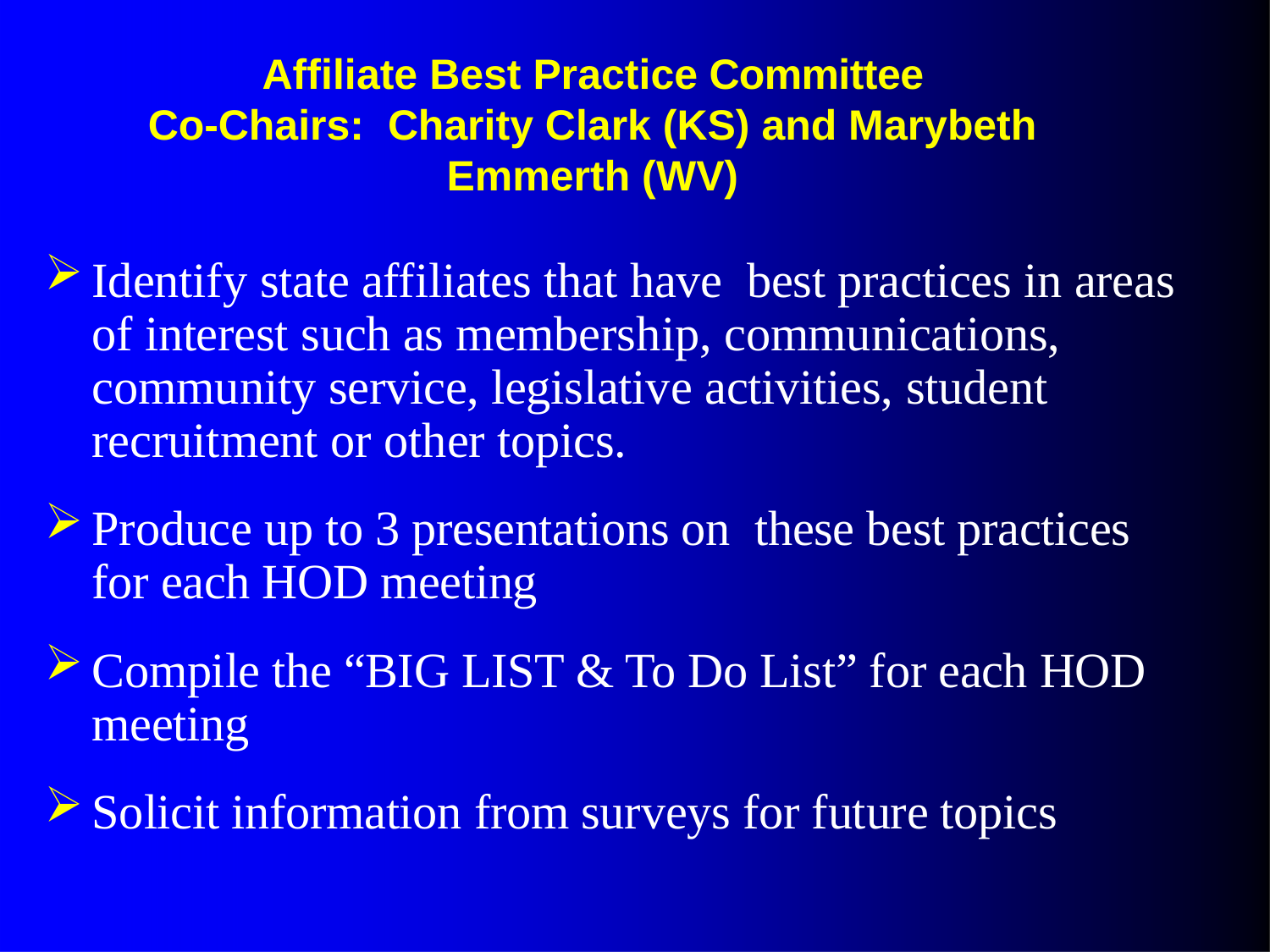

Affiliate Best Practice Committee
Co-Chairs:  Charity Clark (KS) and Marybeth Emmerth (WV)
Identify state affiliates that have  best practices in areas of interest such as membership, communications, community service, legislative activities, student recruitment or other topics.
Produce up to 3 presentations on  these best practices for each HOD meeting
Compile the “BIG LIST & To Do List” for each HOD meeting
Solicit information from surveys for future topics